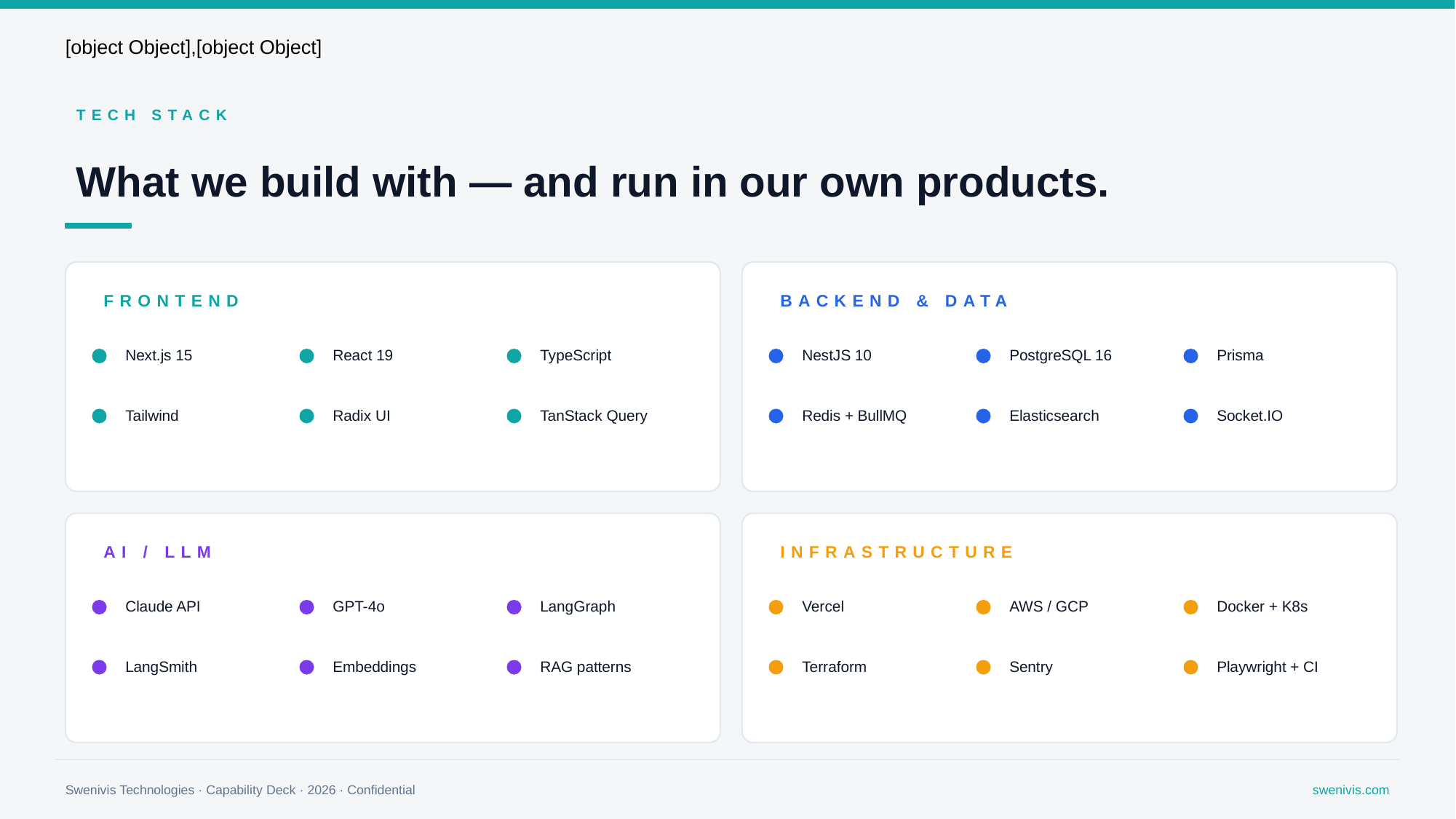

TECH STACK
What we build with — and run in our own products.

FRONTEND
BACKEND & DATA
Next.js 15
React 19
TypeScript
NestJS 10
PostgreSQL 16
Prisma

Tailwind
Radix UI
TanStack Query
Redis + BullMQ
Elasticsearch
Socket.IO

AI / LLM
INFRASTRUCTURE
Claude API
GPT-4o
LangGraph
Vercel
AWS / GCP
Docker + K8s

LangSmith
Embeddings
RAG patterns
Terraform
Sentry
Playwright + CI